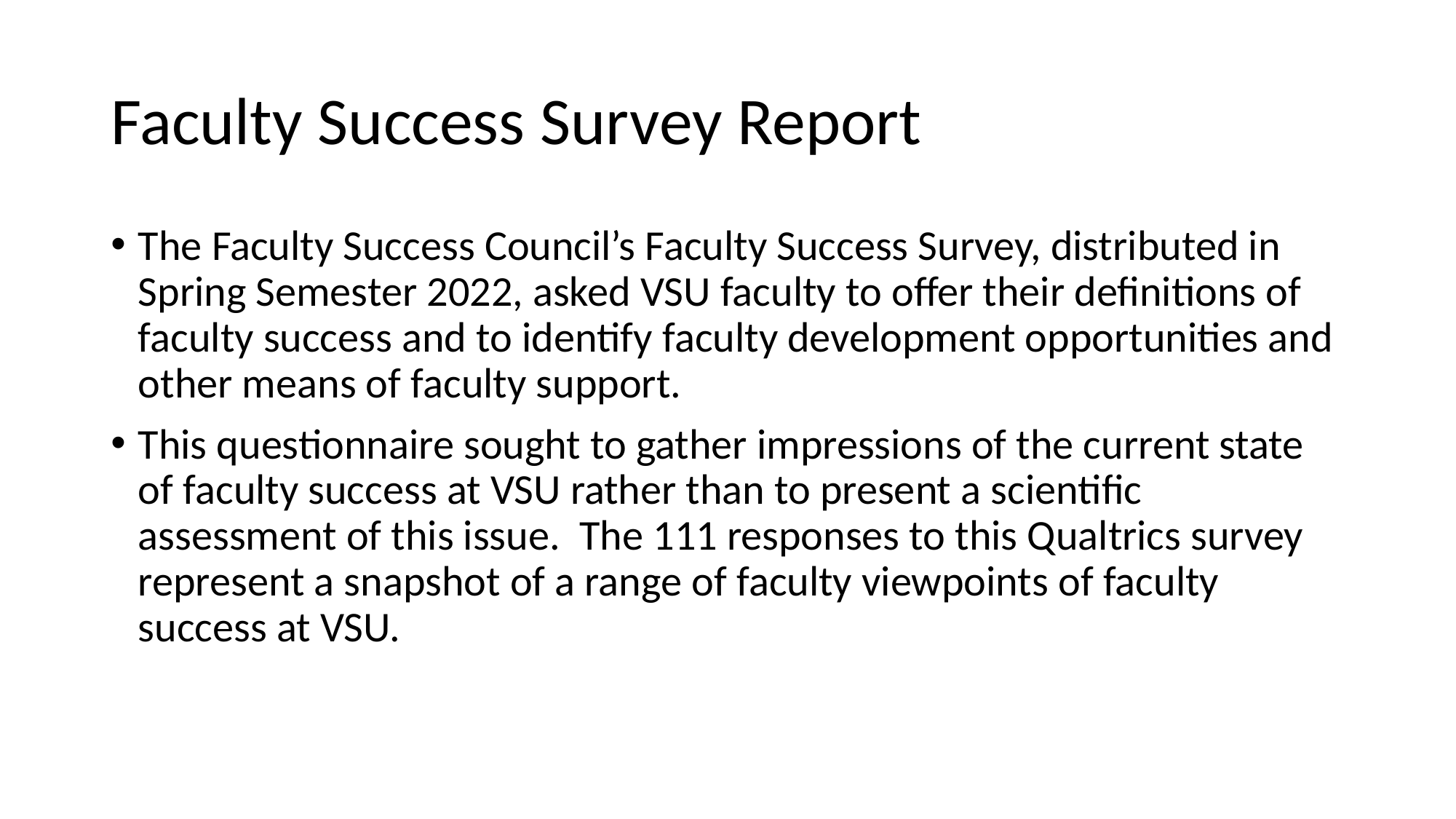

# Faculty Success Survey Report
The Faculty Success Council’s Faculty Success Survey, distributed in Spring Semester 2022, asked VSU faculty to offer their definitions of faculty success and to identify faculty development opportunities and other means of faculty support.
This questionnaire sought to gather impressions of the current state of faculty success at VSU rather than to present a scientific assessment of this issue.  The 111 responses to this Qualtrics survey represent a snapshot of a range of faculty viewpoints of faculty success at VSU.